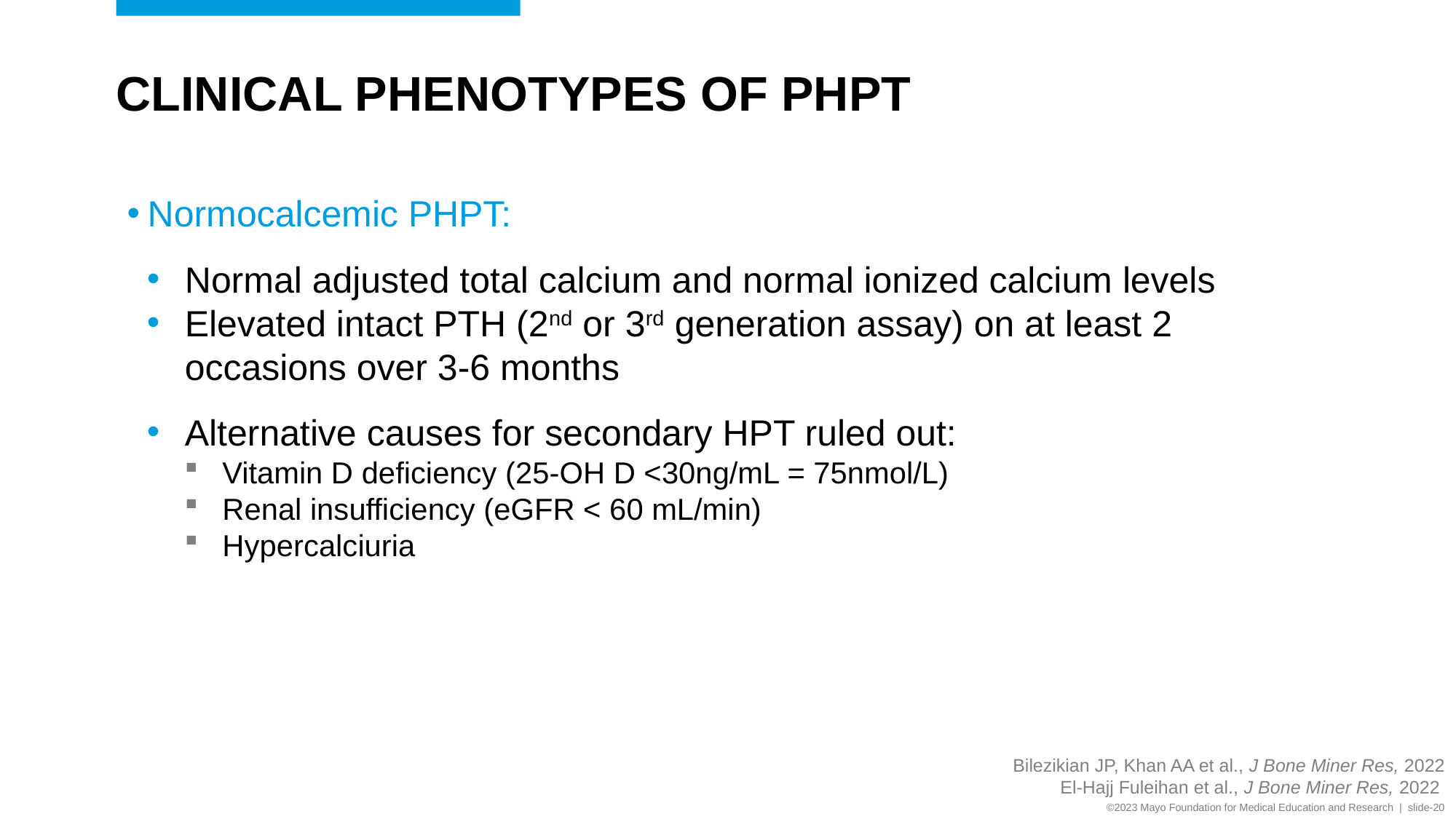

# Clinical Phenotypes of PHPT
Normocalcemic PHPT:
Normal adjusted total calcium and normal ionized calcium levels
Elevated intact PTH (2nd or 3rd generation assay) on at least 2 occasions over 3-6 months
Alternative causes for secondary HPT ruled out:
Vitamin D deficiency (25-OH D <30ng/mL = 75nmol/L)
Renal insufficiency (eGFR < 60 mL/min)
Hypercalciuria
Bilezikian JP, Khan AA et al., J Bone Miner Res, 2022
El-Hajj Fuleihan et al., J Bone Miner Res, 2022